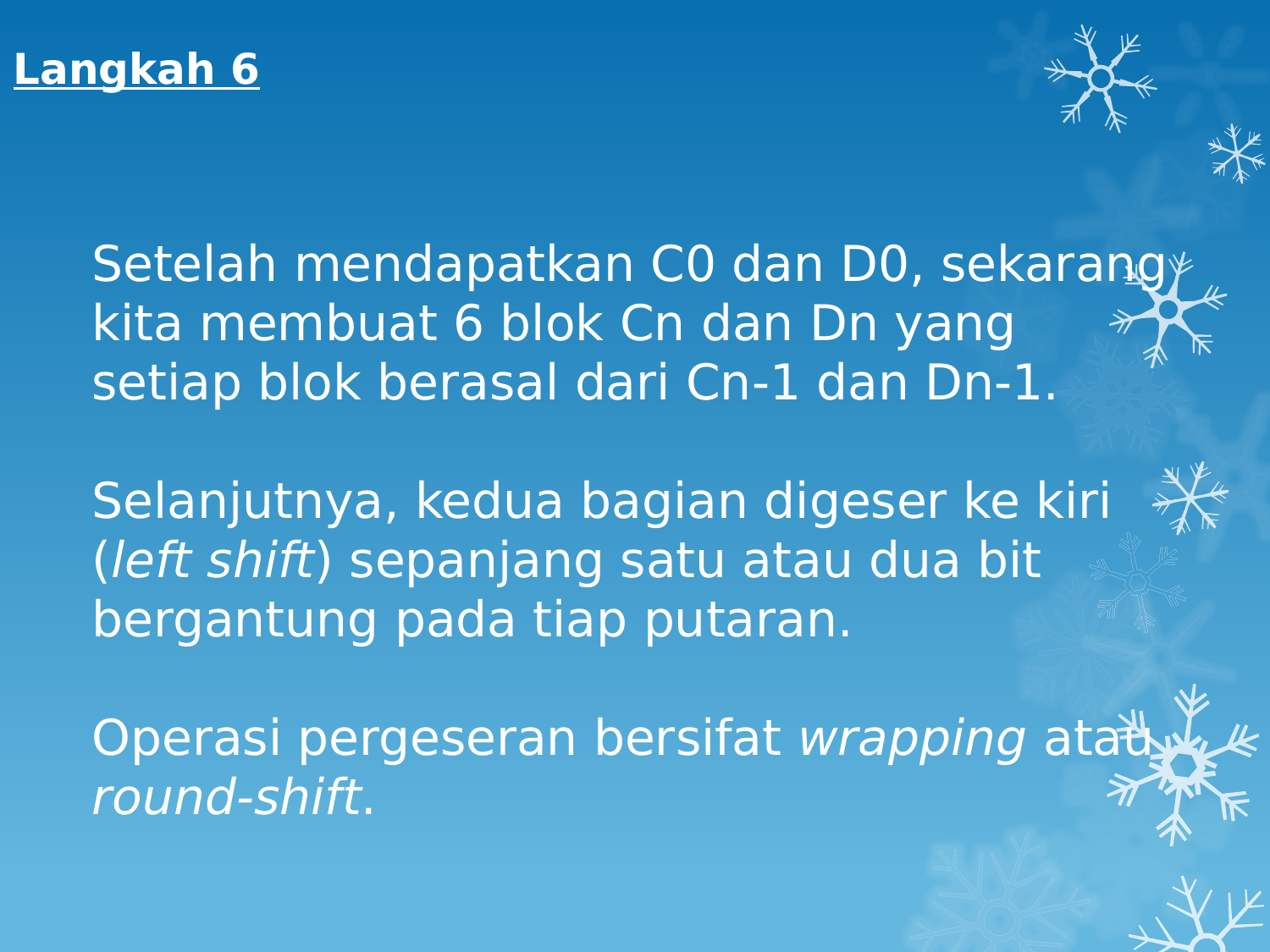

Langkah 6
Setelah mendapatkan C0 dan D0, sekarang kita membuat 6 blok Cn dan Dn yang setiap blok berasal dari Cn-1 dan Dn-1.

Selanjutnya, kedua bagian digeser ke kiri (left shift) sepanjang satu atau dua bit bergantung pada tiap putaran.

Operasi pergeseran bersifat wrapping atau round-shift.